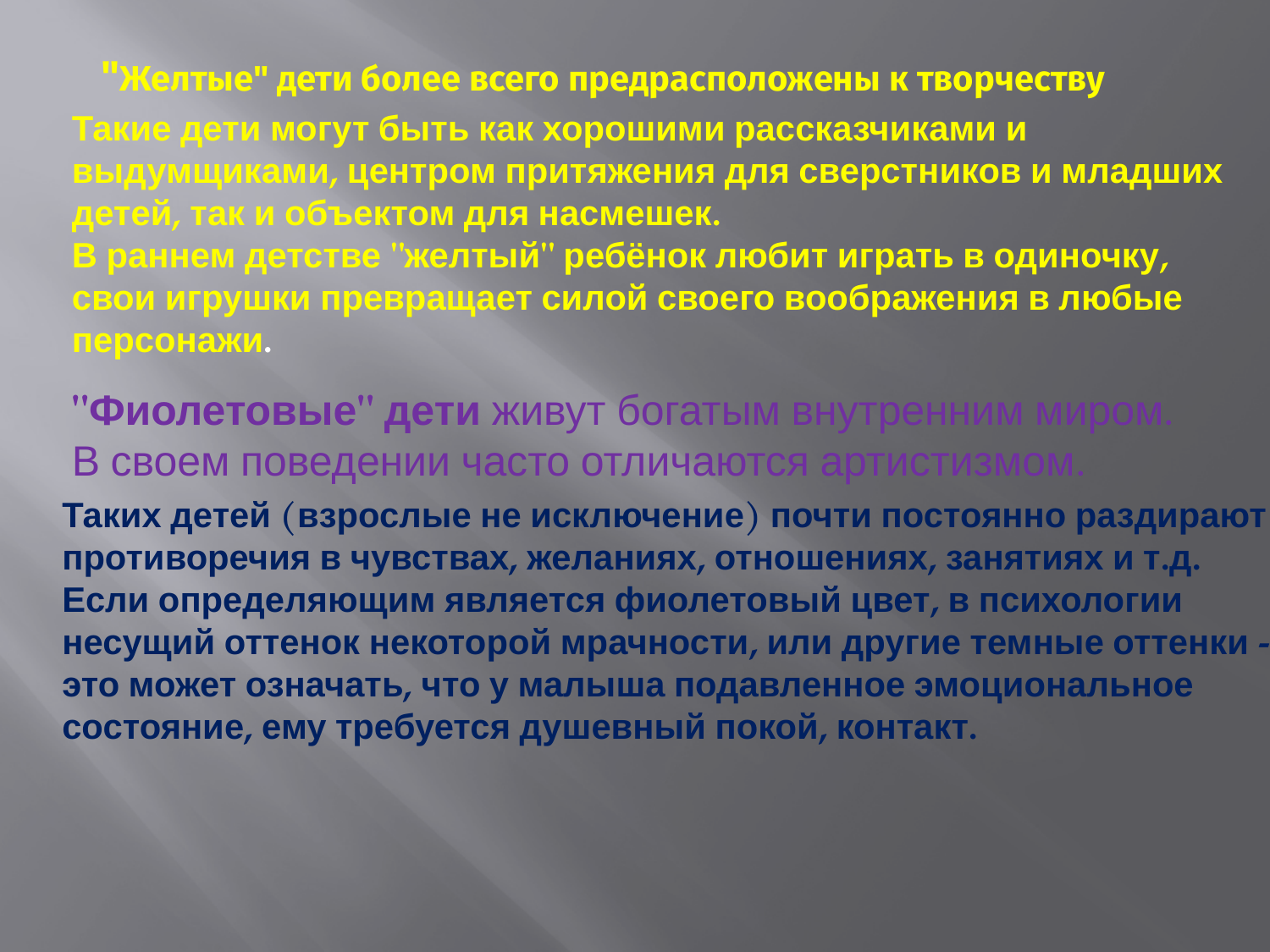

# "Желтые" дети более всего предрасположены к творчеству
Такие дети могут быть как хорошими рассказчиками и выдумщиками, центром притяжения для сверстников и младших детей, так и объектом для насмешек.
В раннем детстве "желтый" ребёнок любит играть в одиночку, свои игрушки превращает силой своего воображения в любые персонажи.

"Фиолетовые" дети живут богатым внутренним миром.
В своем поведении часто отличаются артистизмом.
Таких детей (взрослые не исключение) почти постоянно раздирают противоречия в чувствах, желаниях, отношениях, занятиях и т.д.
Если определяющим является фиолетовый цвет, в психологии несущий оттенок некоторой мрачности, или другие темные оттенки - это может означать, что у малыша подавленное эмоциональное состояние, ему требуется душевный покой, контакт.